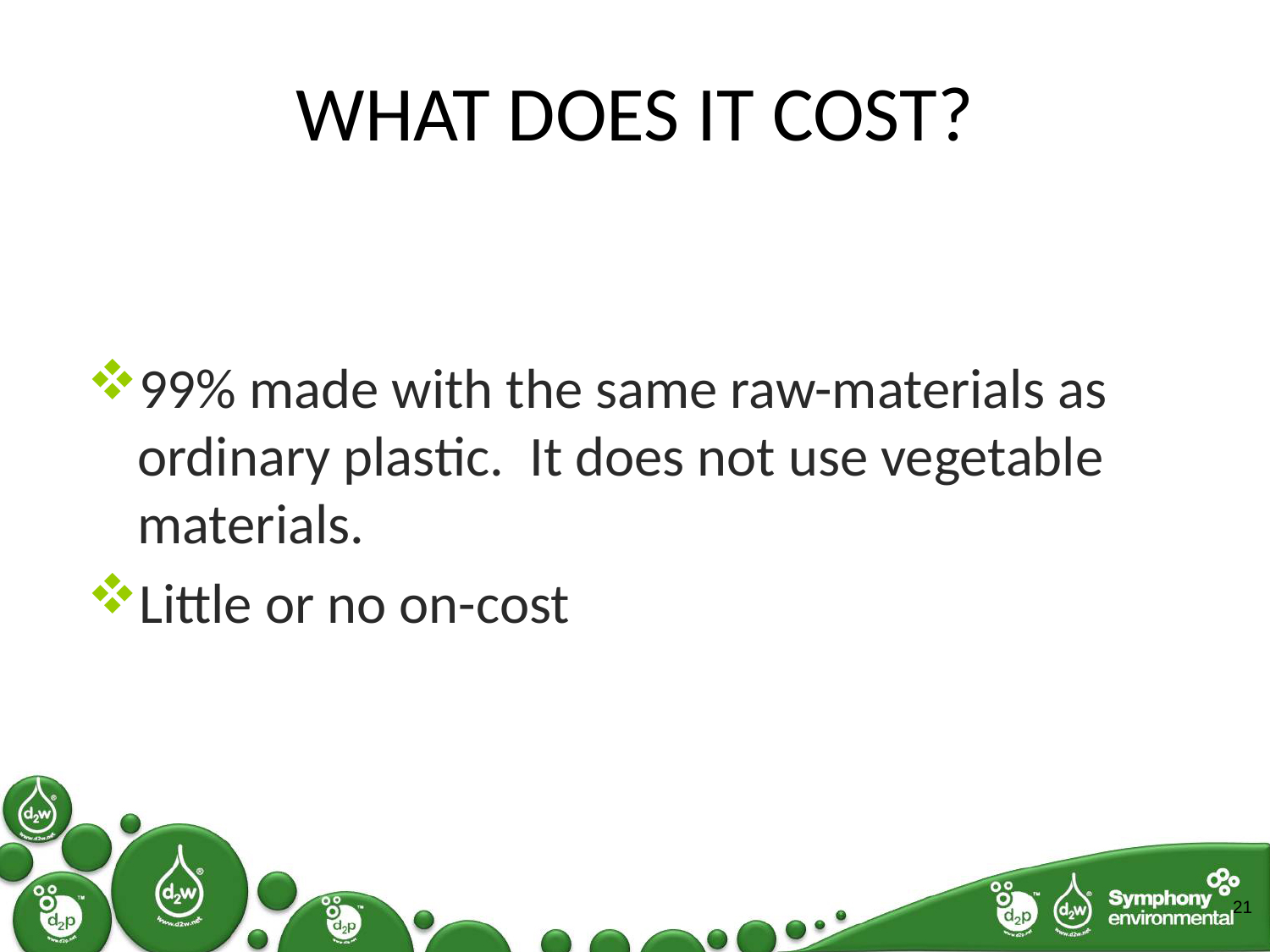

# WHAT DOES IT COST?
99% made with the same raw-materials as ordinary plastic.  It does not use vegetable materials.
Little or no on-cost
21